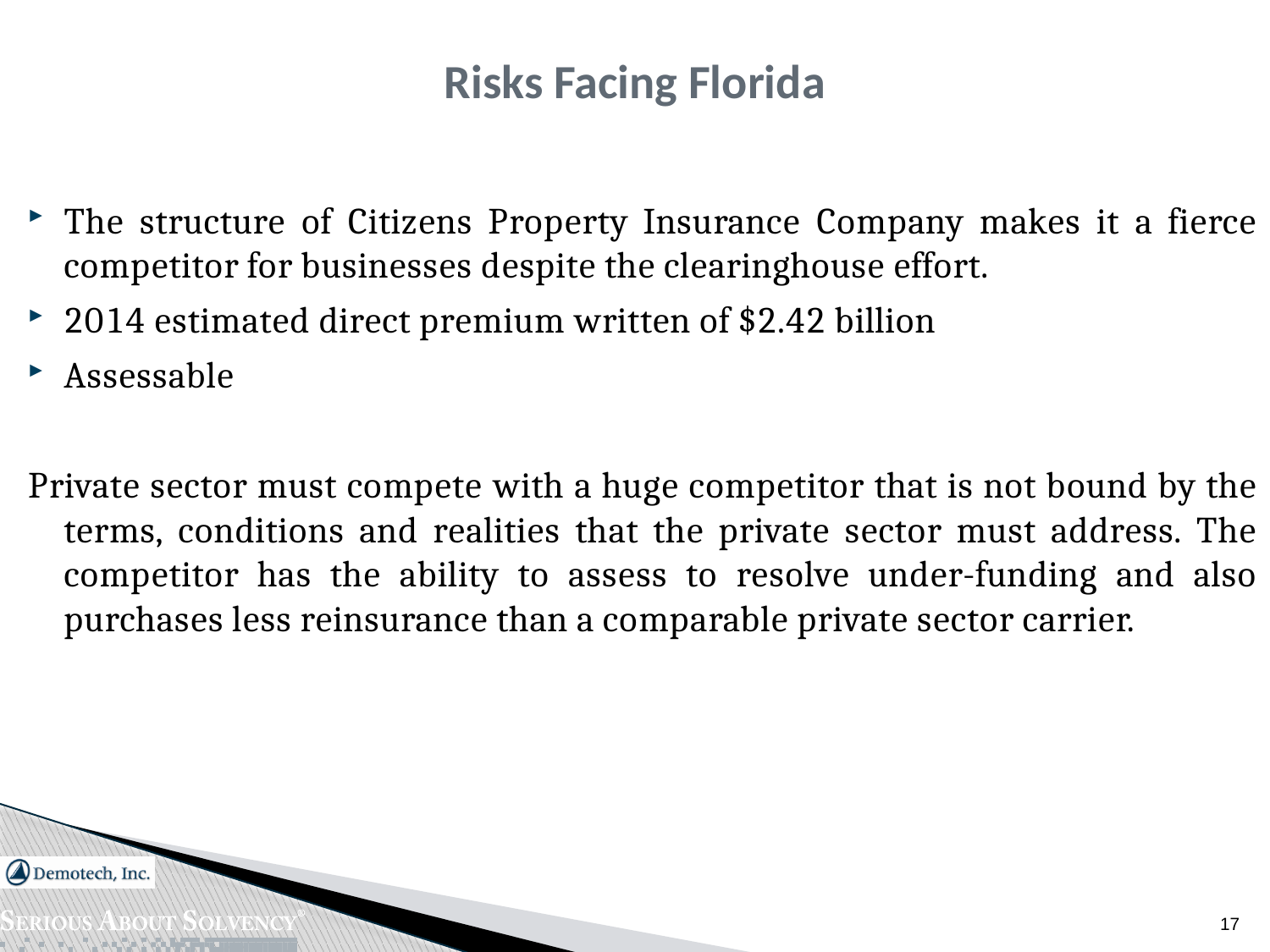

# Risks Facing Florida
The structure of Citizens Property Insurance Company makes it a fierce competitor for businesses despite the clearinghouse effort.
2014 estimated direct premium written of $2.42 billion
Assessable

Private sector must compete with a huge competitor that is not bound by the terms, conditions and realities that the private sector must address. The competitor has the ability to assess to resolve under-funding and also purchases less reinsurance than a comparable private sector carrier.
17